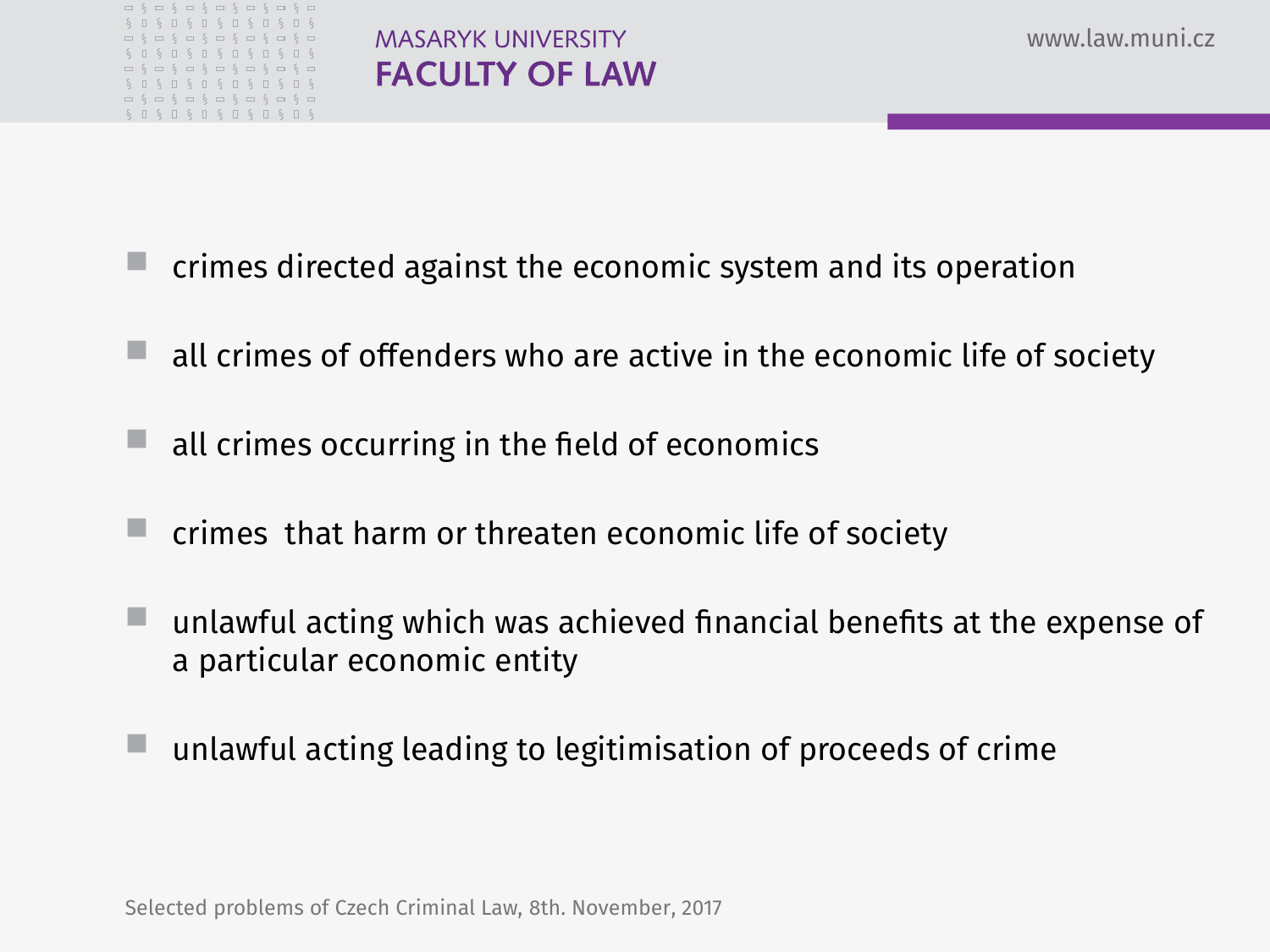

#
crimes directed against the economic system and its operation

all crimes of offenders who are active in the economic life of society

all crimes occurring in the field of economics

crimes  that harm or threaten economic life of society

unlawful acting which was achieved financial benefits at the expense of a particular economic entity

unlawful acting leading to legitimisation of proceeds of crime

Selected problems of Czech Criminal Law, 8th. November, 2017